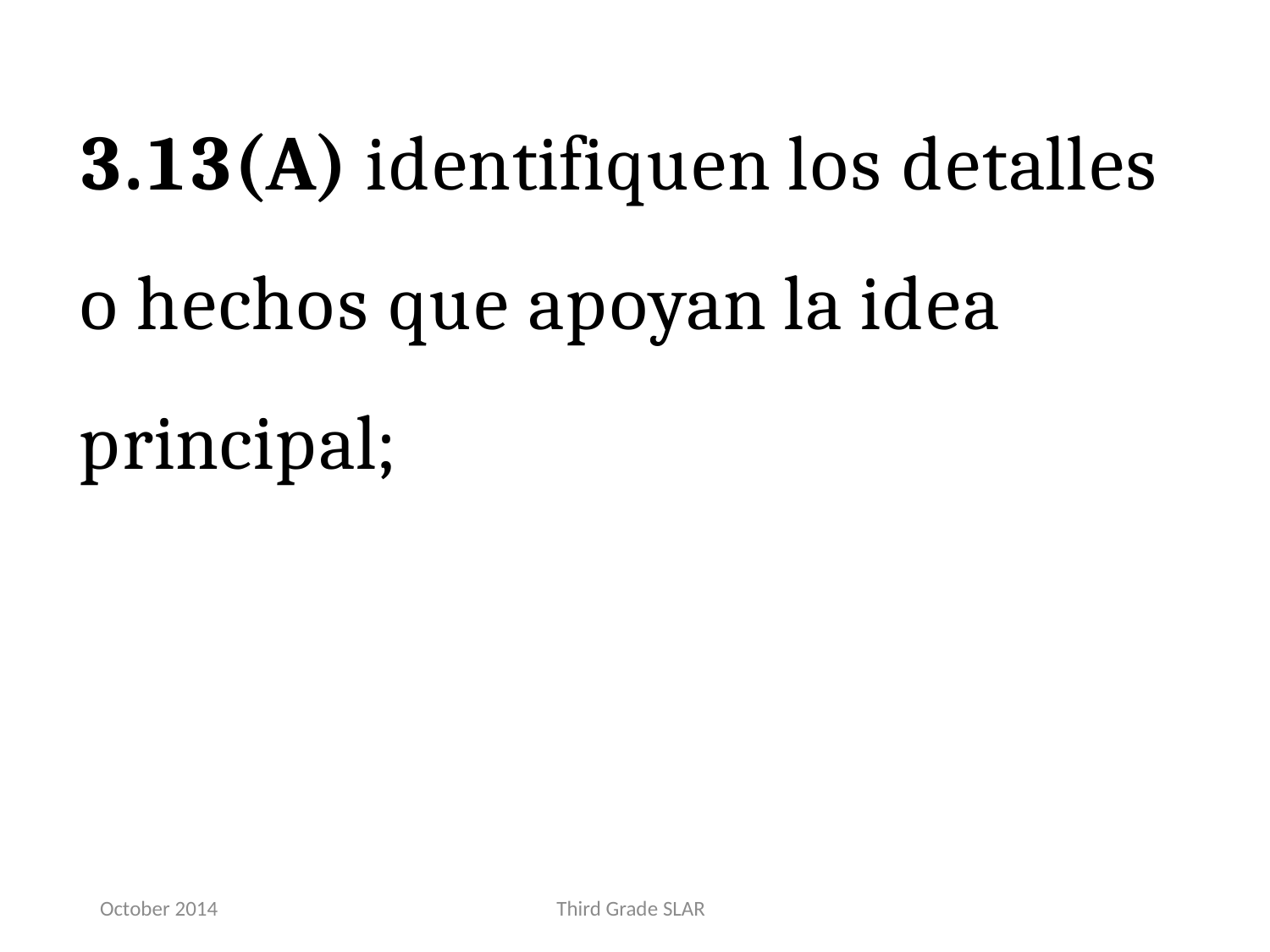

3.13(A) identifiquen los detalles o hechos que apoyan la idea principal;

October 2014
Third Grade SLAR